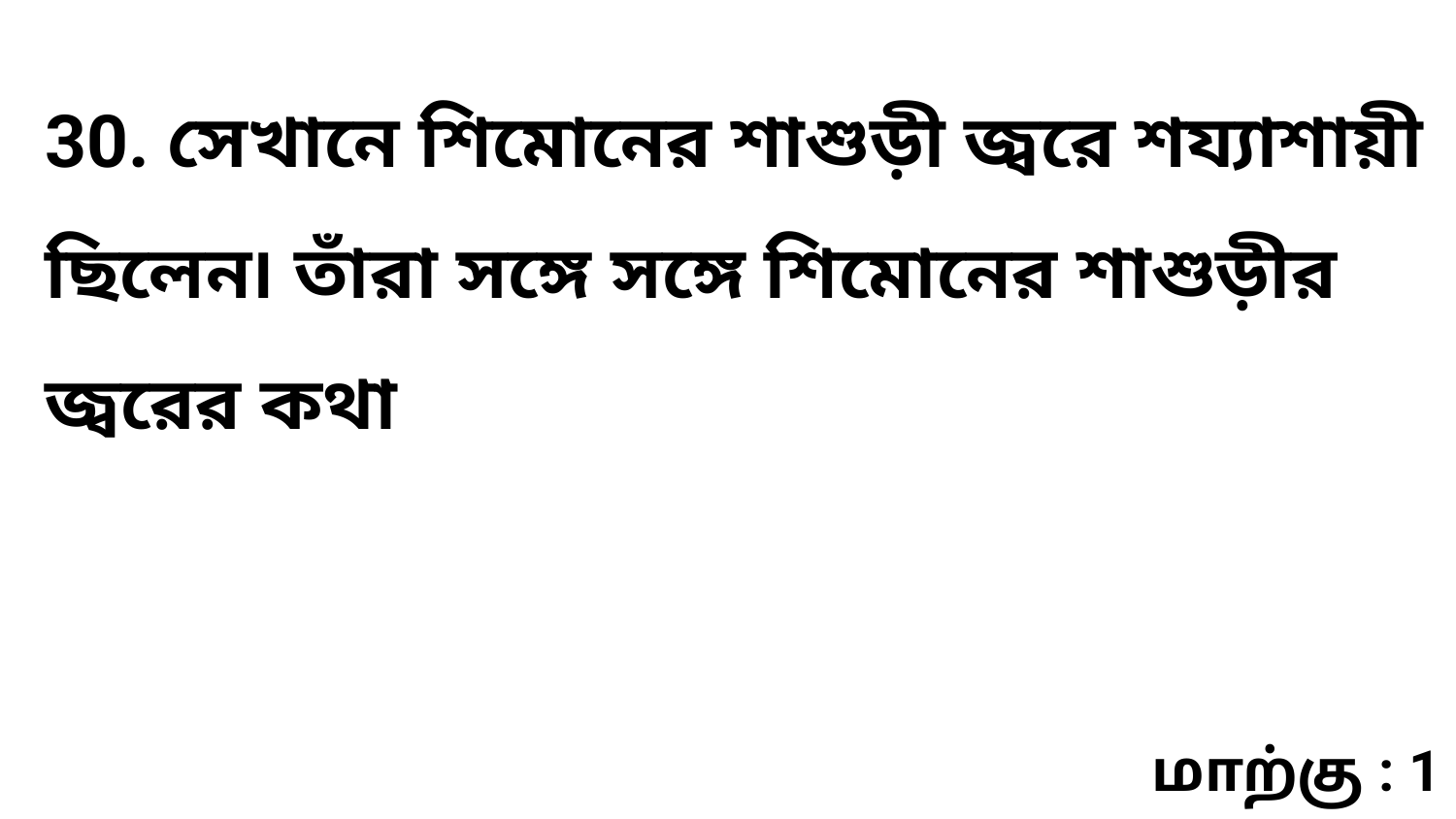

30. সেখানে শিমোনের শাশুড়ী জ্বরে শয্যাশায়ী ছিলেন৷ তাঁরা সঙ্গে সঙ্গে শিমোনের শাশুড়ীর জ্বরের কথা
மாற்கு : 1